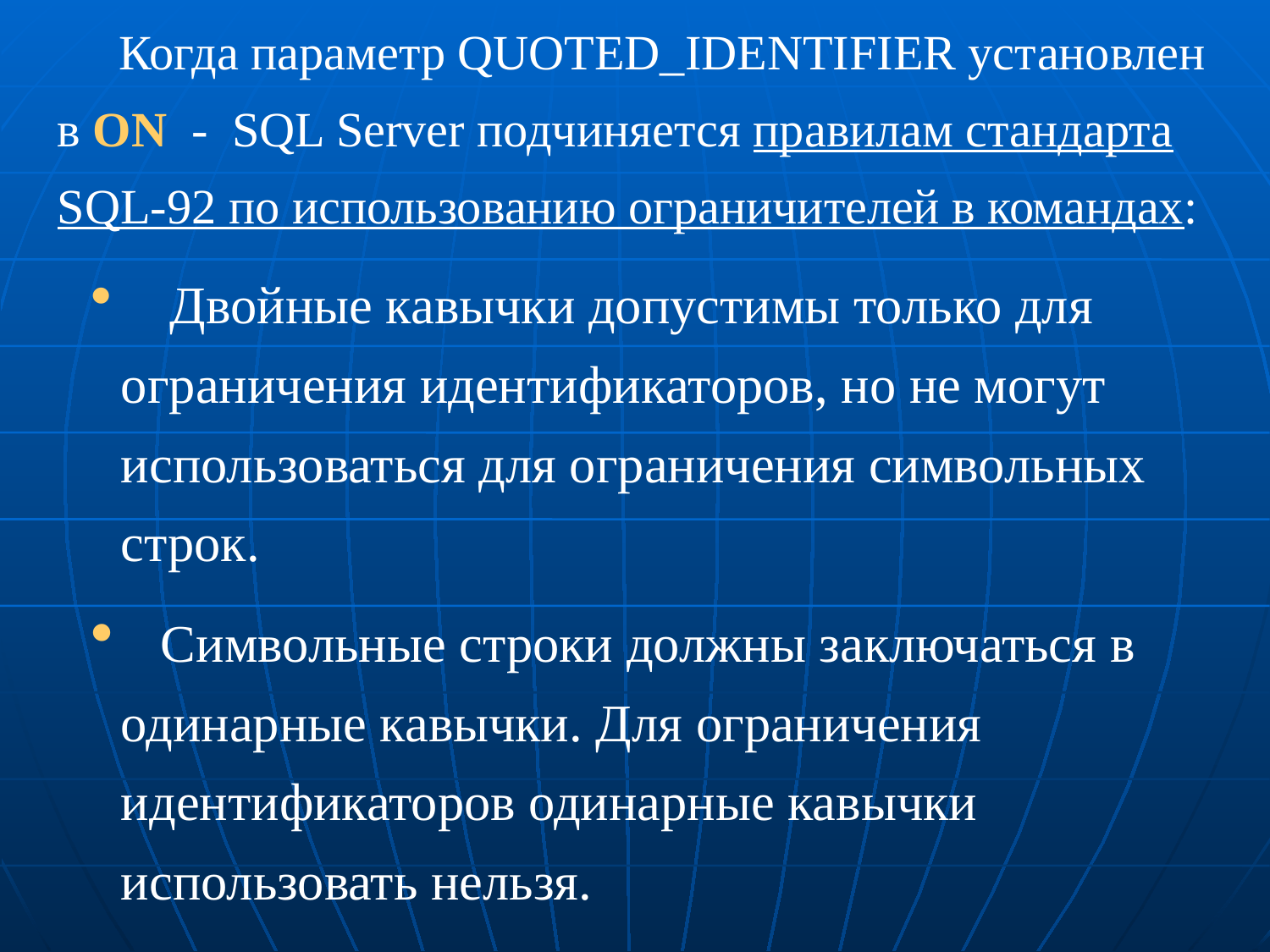

Когда параметр QUOTED_IDENTIFIER установлен в ON  -  SQL Server подчиняется правилам стандарта SQL-92 по использованию ограничителей в командах:

    Двойные кавычки допустимы только для ограничения идентификаторов, но не могут использоваться для ограничения символьных строк.

   Символьные строки должны заключаться в одинарные кавычки. Для ограничения идентификаторов одинарные кавычки использовать нельзя.